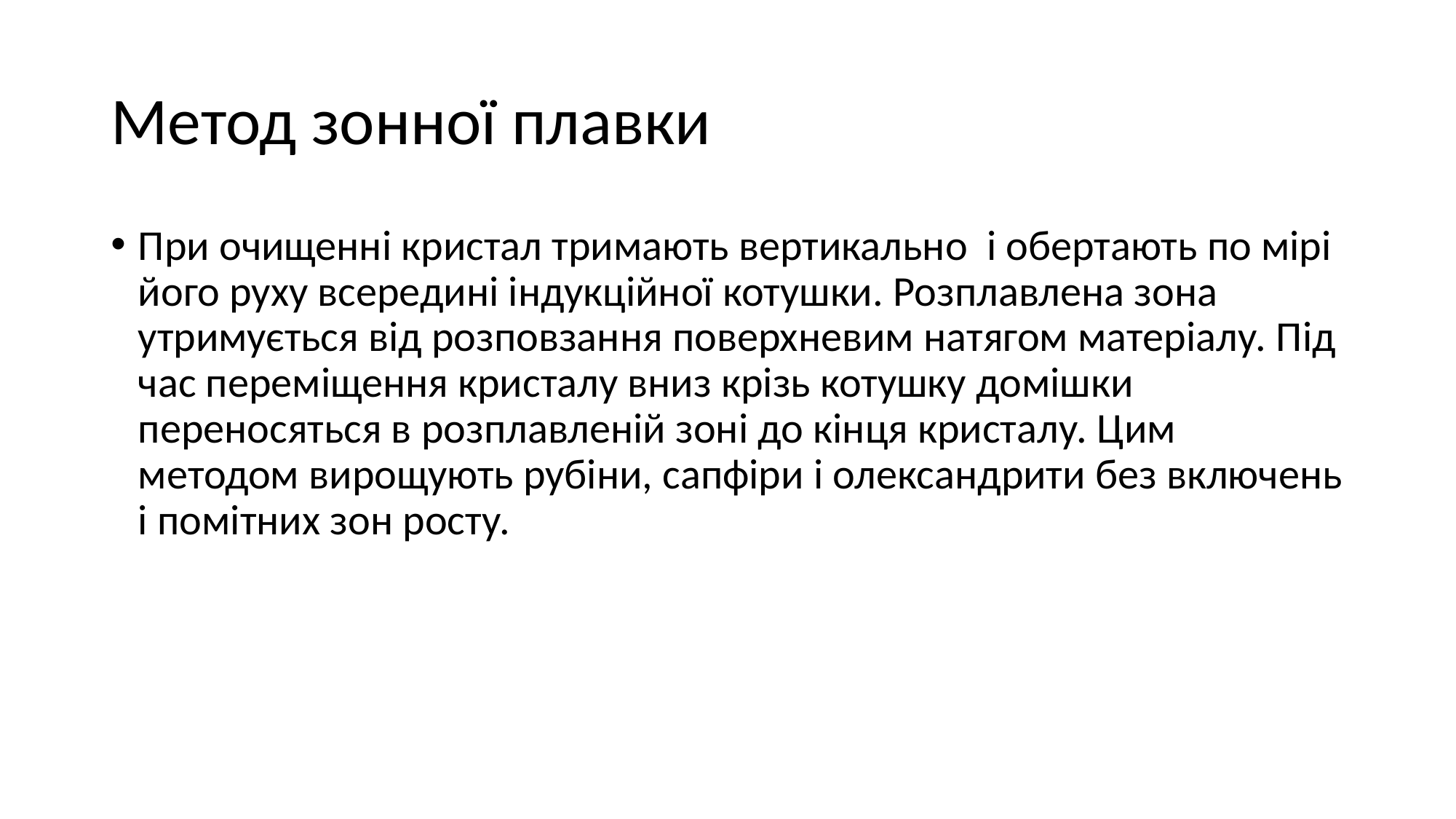

# Метод зонної плавки
При очищенні кристал тримають вертикально  і обертають по мірі його руху всередині індукційної котушки. Розплавлена зона утримується від розповзання поверхневим натягом матеріалу. Під час переміщення кристалу вниз крізь котушку домішки переносяться в розплавленій зоні до кінця кристалу. Цим методом вирощують рубіни, сапфіри і олександрити без включень і помітних зон росту.